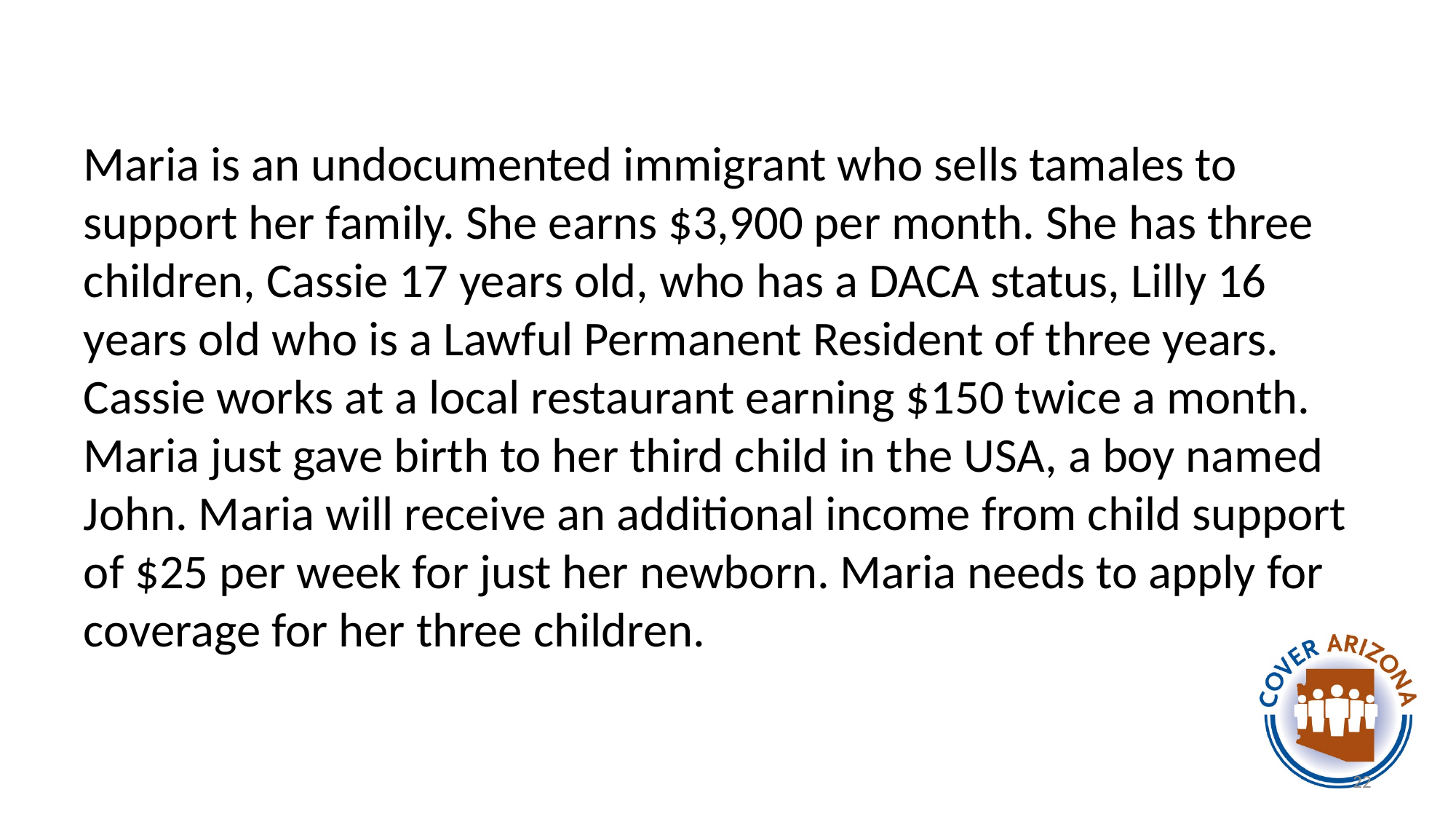

Maria is an undocumented immigrant who sells tamales to support her family. She earns $3,900 per month. She has three children, Cassie 17 years old, who has a DACA status, Lilly 16 years old who is a Lawful Permanent Resident of three years. Cassie works at a local restaurant earning $150 twice a month. Maria just gave birth to her third child in the USA, a boy named John. Maria will receive an additional income from child support of $25 per week for just her newborn. Maria needs to apply for coverage for her three children.

22